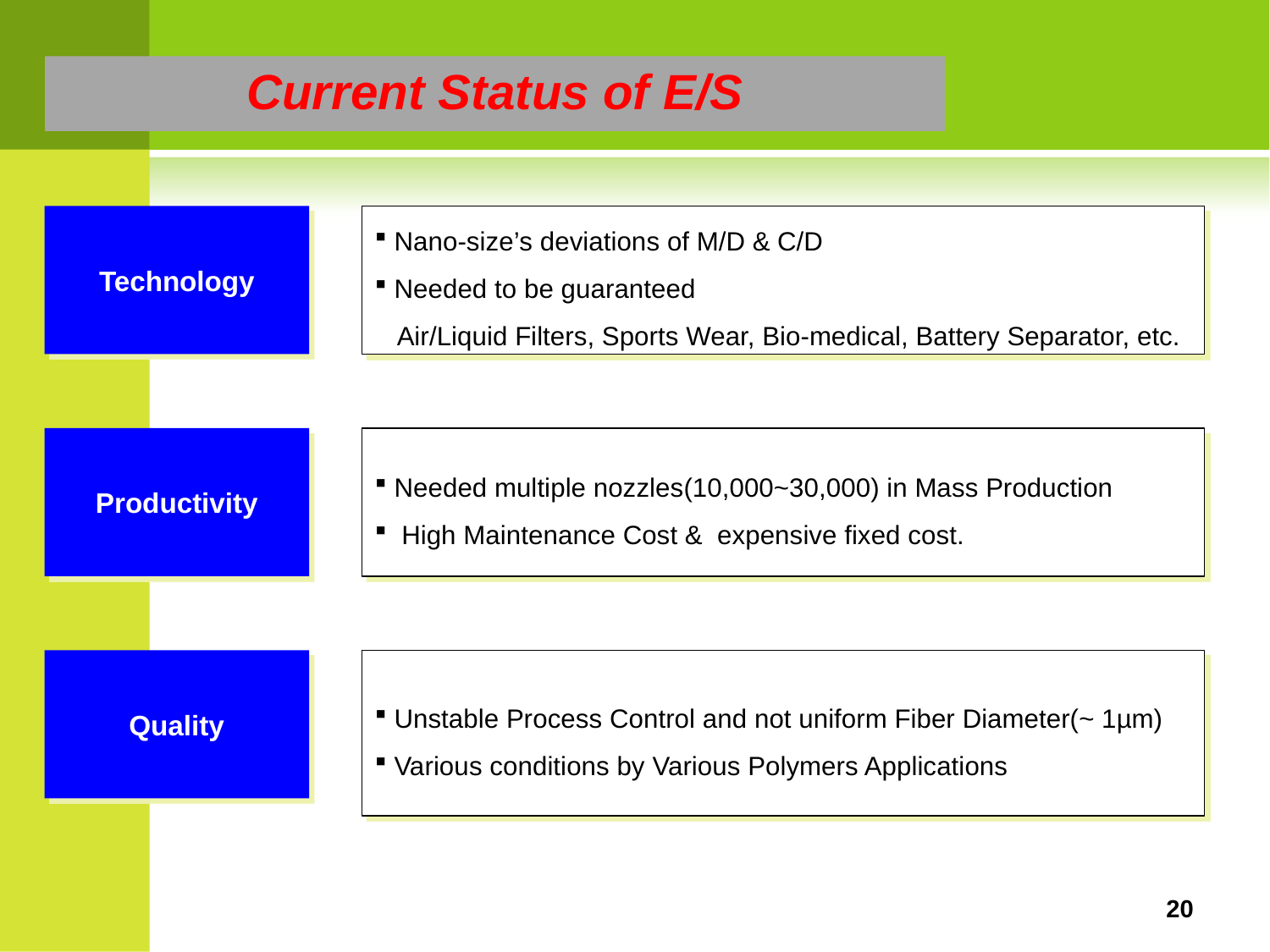

Current Status of E/S
Technology
 Nano-size’s deviations of M/D & C/D
 Needed to be guaranteed
   Air/Liquid Filters, Sports Wear, Bio-medical, Battery Separator, etc.
Productivity
 Needed multiple nozzles(10,000~30,000) in Mass Production
  High Maintenance Cost &  expensive fixed cost.
Quality
 Unstable Process Control and not uniform Fiber Diameter(~ 1µm)
 Various conditions by Various Polymers Applications
20